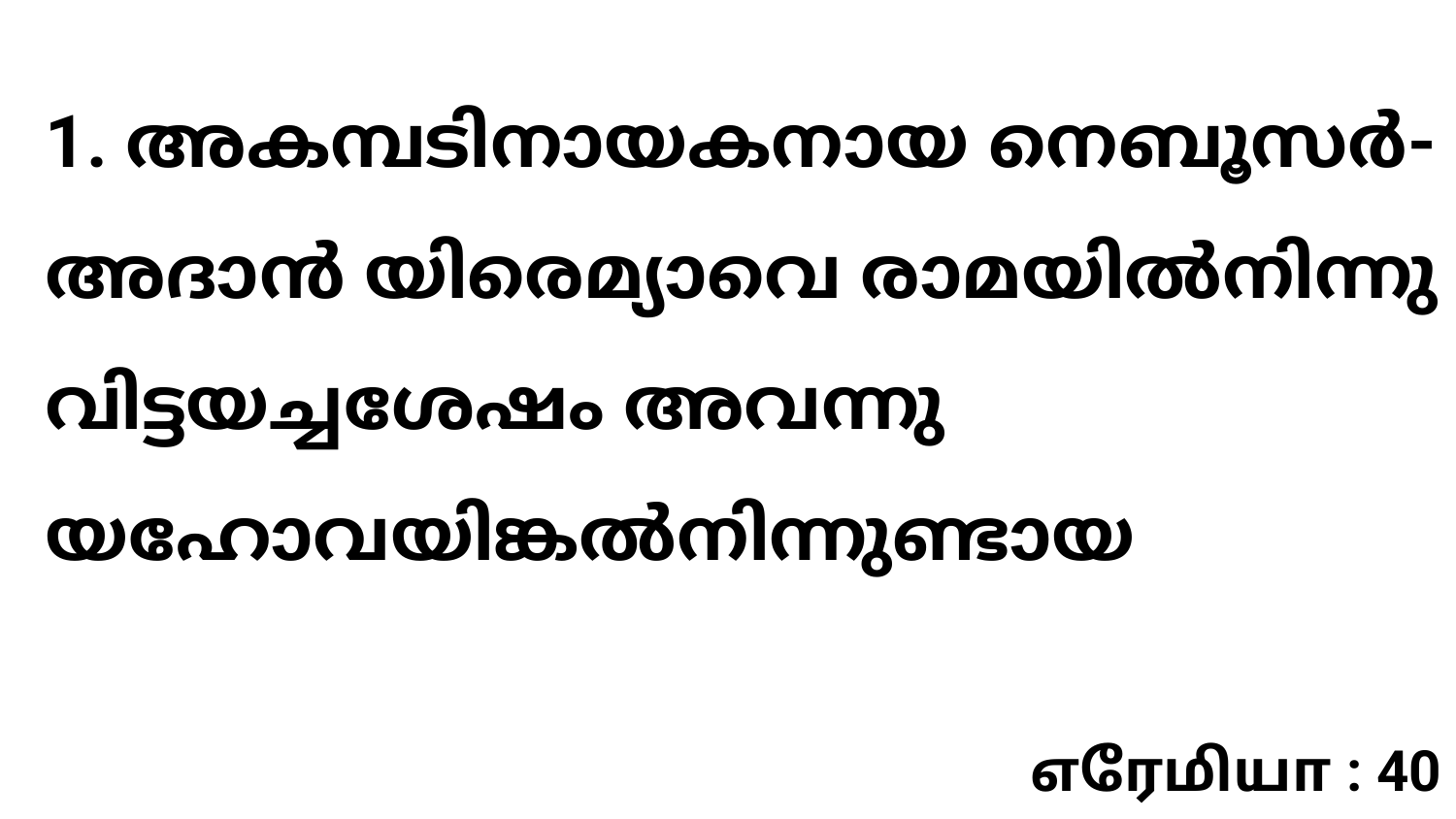

1. അകമ്പടിനായകനായ നെബൂസർ-അദാൻ യിരെമ്യാവെ രാമയിൽനിന്നു വിട്ടയച്ചശേഷം അവന്നു യഹോവയിങ്കൽനിന്നുണ്ടായ
எரேமியா : 40